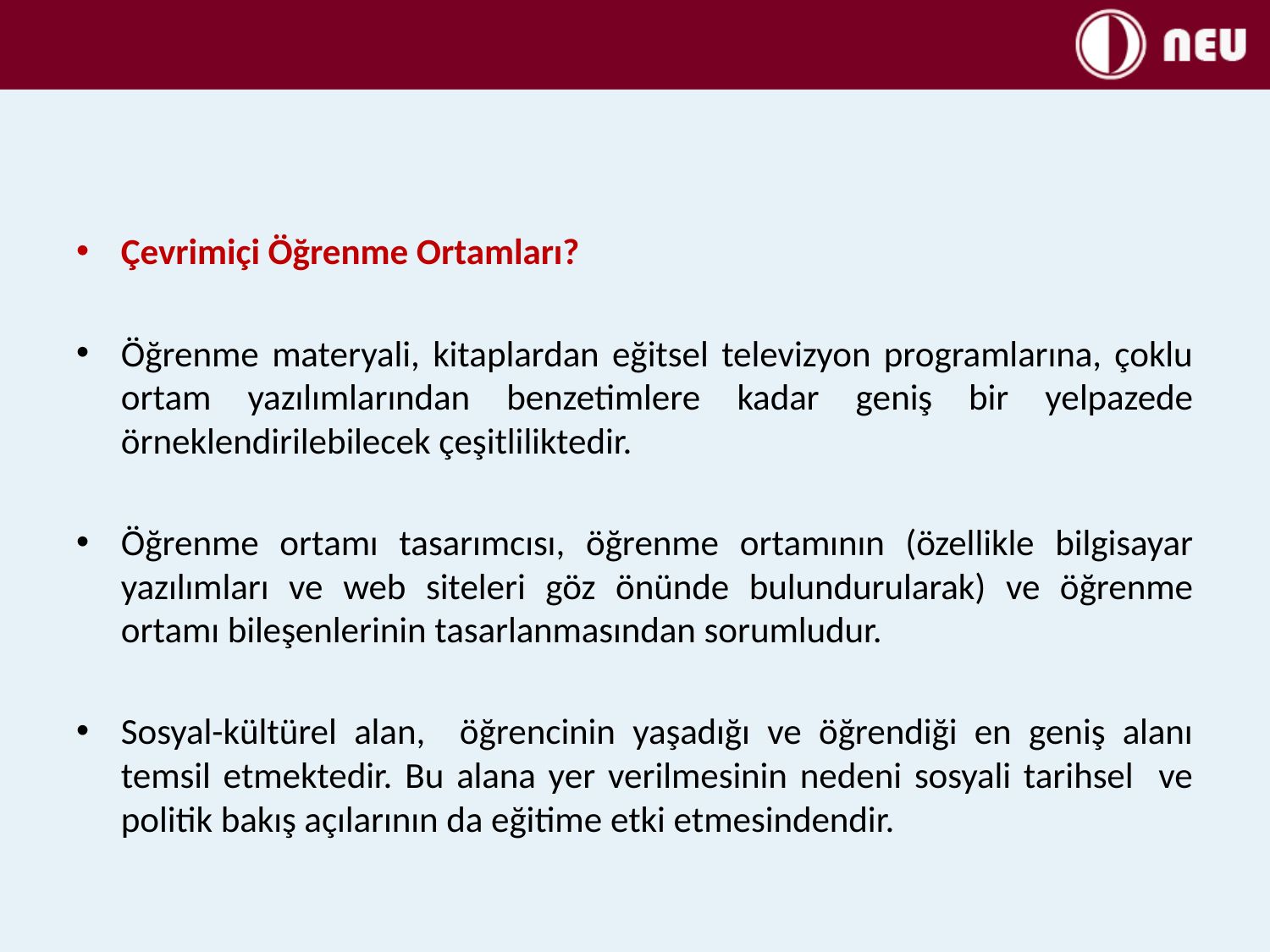

#
Çevrimiçi Öğrenme Ortamları?

Öğrenme materyali, kitaplardan eğitsel televizyon programlarına, çoklu ortam yazılımlarından benzetimlere kadar geniş bir yelpazede örneklendirilebilecek çeşitliliktedir.

Öğrenme ortamı tasarımcısı, öğrenme ortamının (özellikle bilgisayar yazılımları ve web siteleri göz önünde bulundurularak) ve öğrenme ortamı bileşenlerinin tasarlanmasından sorumludur.

Sosyal-kültürel alan,  öğrencinin yaşadığı ve öğrendiği en geniş alanı temsil etmektedir. Bu alana yer verilmesinin nedeni sosyali tarihsel  ve politik bakış açılarının da eğitime etki etmesindendir.